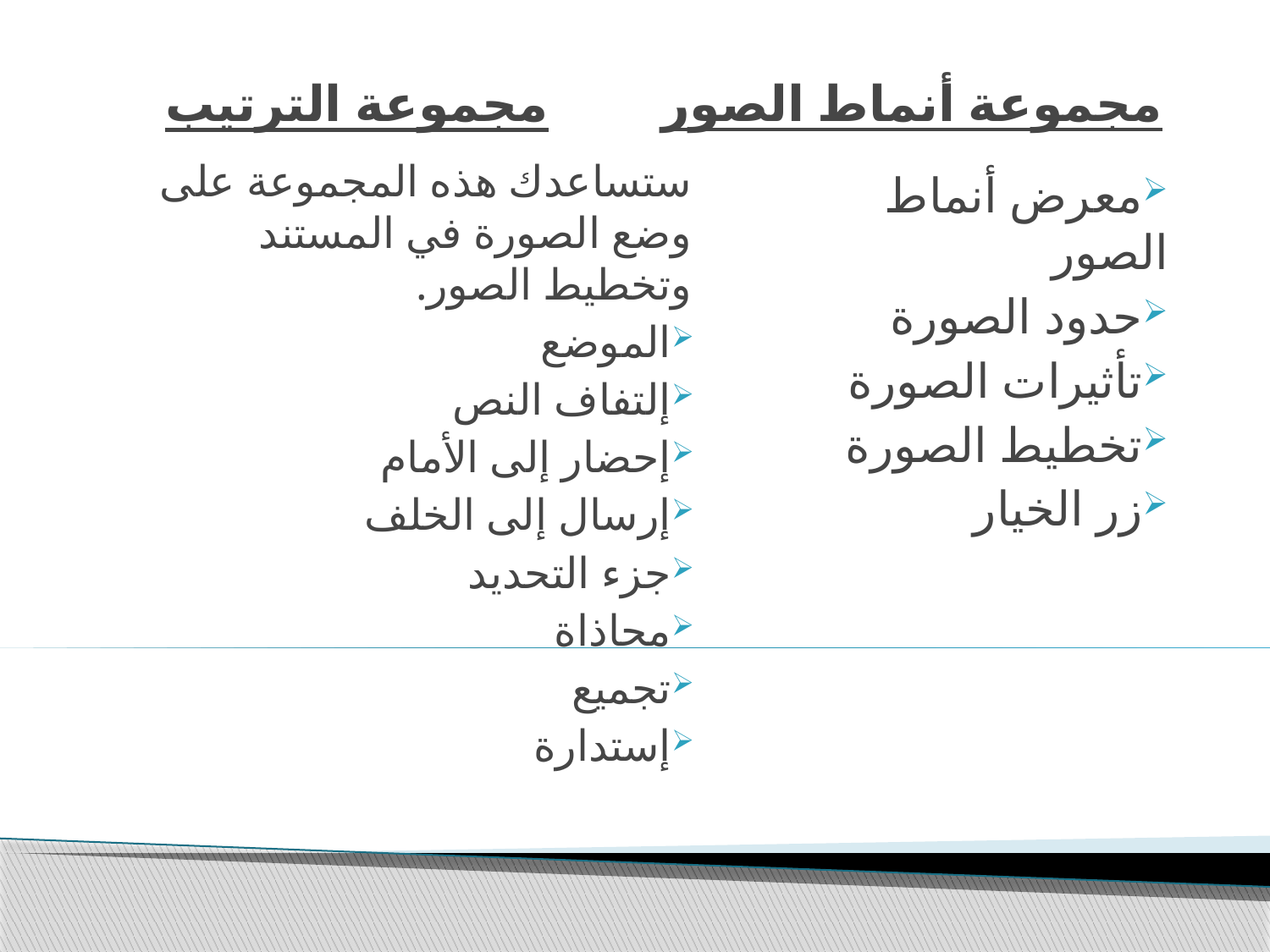

# مجموعة أنماط الصور
مجموعة الترتيب
ستساعدك هذه المجموعة على وضع الصورة في المستند وتخطيط الصور.
الموضع
إلتفاف النص
إحضار إلى الأمام
إرسال إلى الخلف
جزء التحديد
محاذاة
تجميع
إستدارة
معرض أنماط الصور
حدود الصورة
تأثيرات الصورة
تخطيط الصورة
زر الخيار